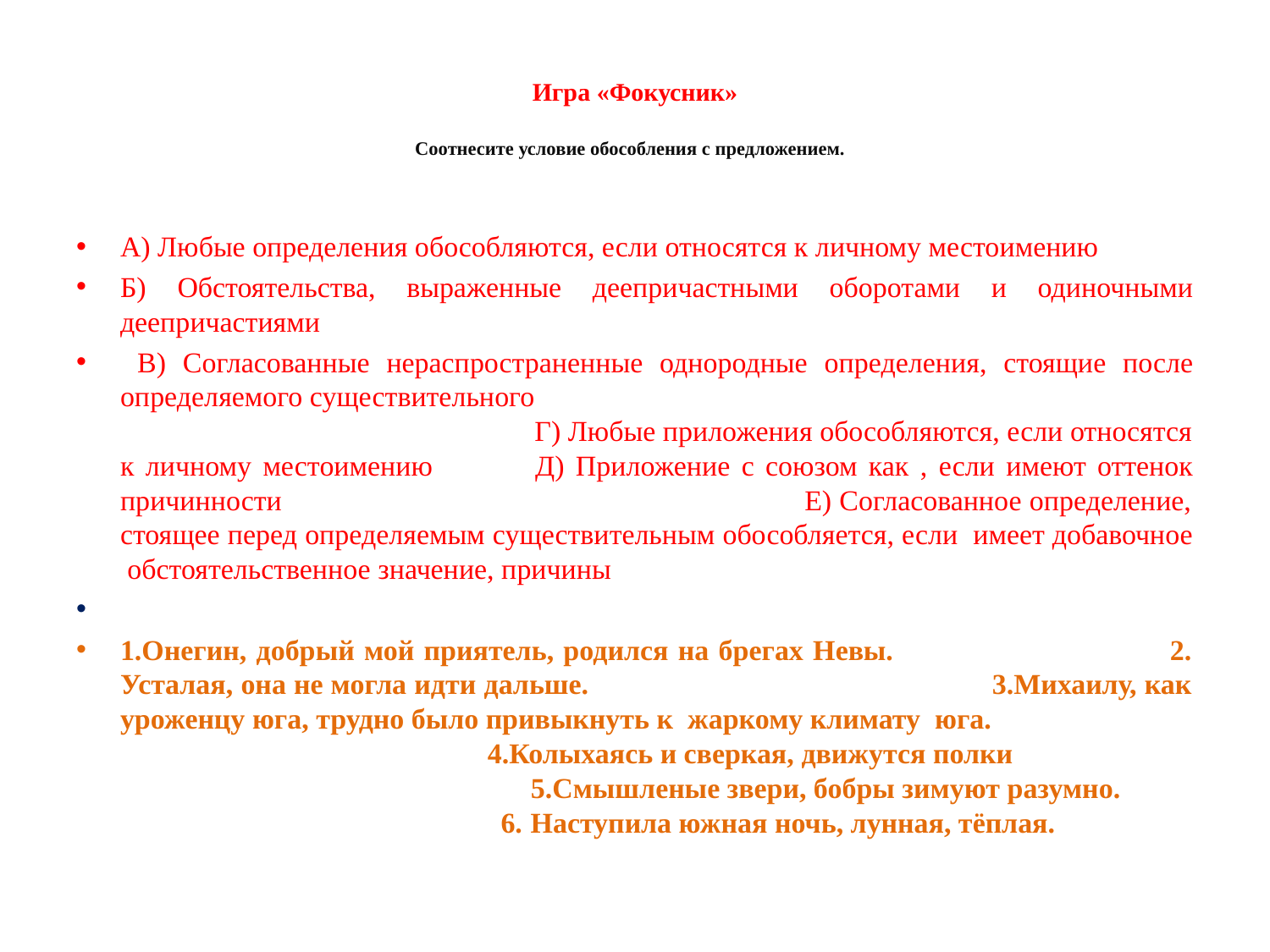

# Игра «Фокусник» Соотнесите условие обособления с предложением.
А) Любые определения обособляются, если относятся к личному местоимению
Б) Обстоятельства, выраженные деепричастными оборотами и одиночными деепричастиями
 В) Согласованные нераспространенные однородные определения, стоящие после определяемого существительного                                                                                                                                                     Г) Любые приложения обособляются, если относятся к личному местоимению         Д) Приложение с союзом как , если имеют оттенок причинности                                                                   Е) Согласованное определение, стоящее перед определяемым существительным обособляется, если  имеет добавочное  обстоятельственное значение, причины

1.Онегин, добрый мой приятель, родился на брегах Невы.                             2. Усталая, она не могла идти дальше.                                                    3.Михаилу, как уроженцу юга, трудно было привыкнуть к  жаркому климату  юга.                                                                                4.Колыхаясь и сверкая, движутся полки                                                                                   5.Смышленые звери, бобры зимуют разумно.                                                                6. Наступила южная ночь, лунная, тёплая.